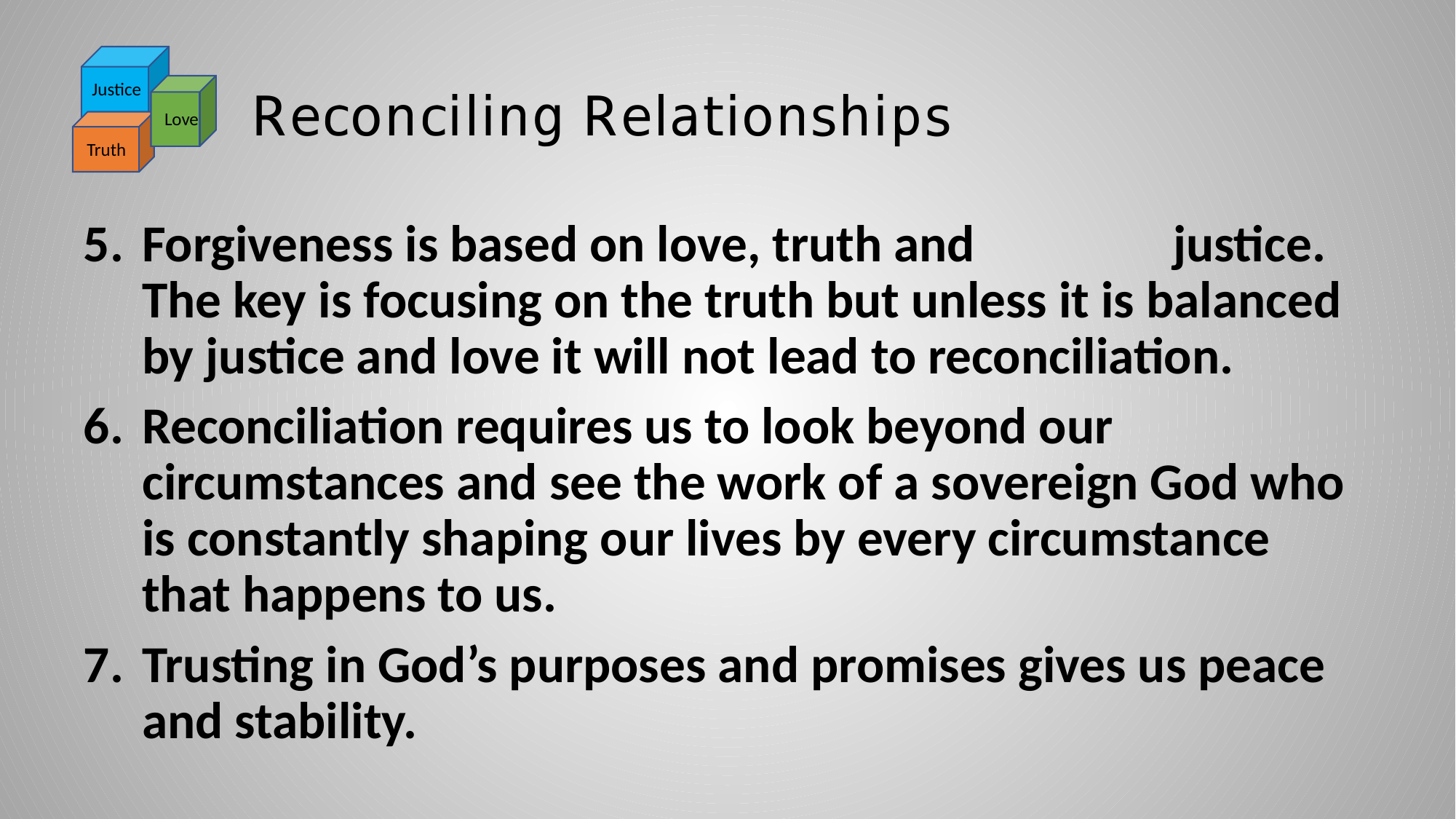

Justice

Love

Truth
# Reconciling Relationships
Forgiveness is based on love, truth and                 justice. The key is focusing on the truth but unless it is balanced by justice and love it will not lead to reconciliation.
Reconciliation requires us to look beyond our circumstances and see the work of a sovereign God who is constantly shaping our lives by every circumstance that happens to us.
Trusting in God’s purposes and promises gives us peace and stability.